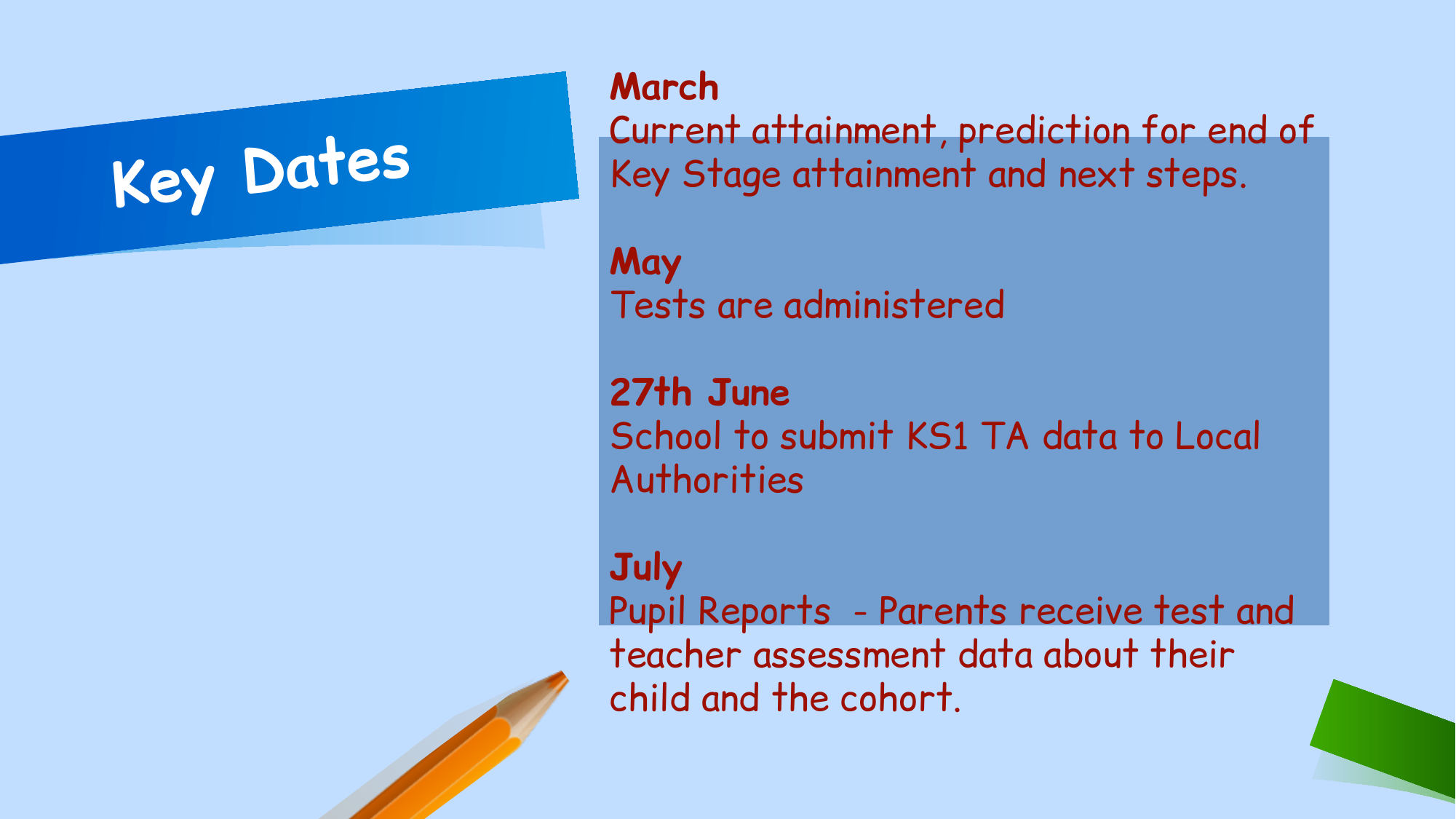

March
Current attainment, prediction for end of Key Stage attainment and next steps.

May
Tests are administered

27th June
School to submit KS1 TA data to Local Authorities

July
Pupil Reports  - Parents receive test and teacher assessment data about their child and the cohort.
# Key Dates